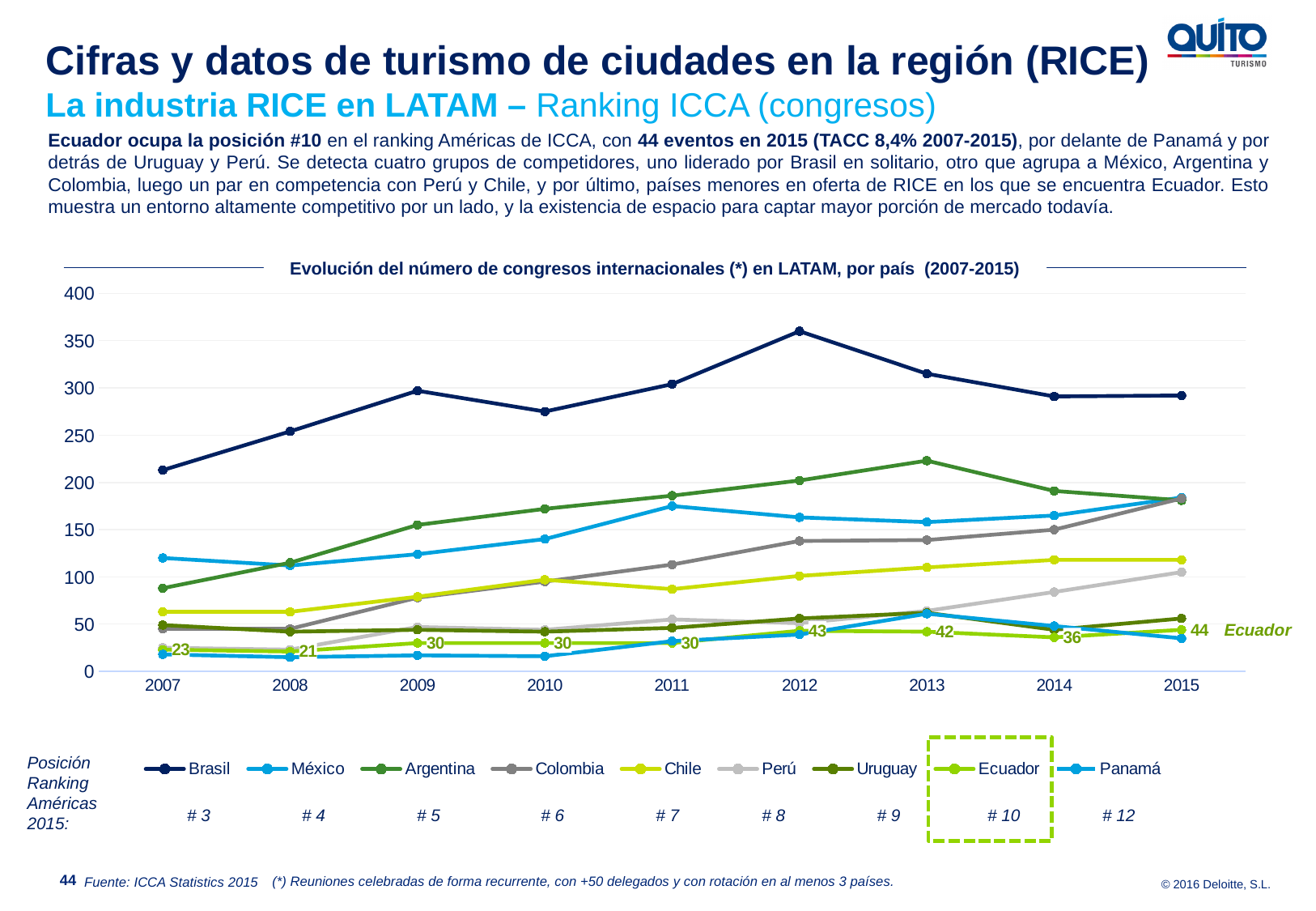

Cifras y datos de turismo de ciudades en la región (RICE)
La industria RICE en LATAM – Ranking ICCA (congresos)
Ecuador ocupa la posición #10 en el ranking Américas de ICCA, con 44 eventos en 2015 (TACC 8,4% 2007-2015), por delante de Panamá y por detrás de Uruguay y Perú. Se detecta cuatro grupos de competidores, uno liderado por Brasil en solitario, otro que agrupa a México, Argentina y Colombia, luego un par en competencia con Perú y Chile, y por último, países menores en oferta de RICE en los que se encuentra Ecuador. Esto muestra un entorno altamente competitivo por un lado, y la existencia de espacio para captar mayor porción de mercado todavía.
Evolución del número de congresos internacionales (*) en LATAM, por país  (2007-2015)

### Chart

| Category | Brasil | México | Argentina | Colombia | Chile | Perú | Uruguay | Ecuador | Panamá |
|---|---|---|---|---|---|---|---|---|---|
| 2007 | 213.0 | 120.0 | 88.0 | 45.0 | 63.0 | 25.0 | 49.0 | 23.0 | 18.0 |
| 2008 | 254.0 | 112.0 | 115.0 | 45.0 | 63.0 | 23.0 | 42.0 | 21.0 | 15.0 |
| 2009 | 297.0 | 124.0 | 155.0 | 78.0 | 79.0 | 47.0 | 44.0 | 30.0 | 17.0 |
| 2010 | 275.0 | 140.0 | 172.0 | 95.0 | 97.0 | 44.0 | 42.0 | 30.0 | 16.0 |
| 2011 | 304.0 | 175.0 | 186.0 | 113.0 | 87.0 | 55.0 | 46.0 | 30.0 | 32.0 |
| 2012 | 360.0 | 163.0 | 202.0 | 138.0 | 101.0 | 51.0 | 56.0 | 43.0 | 39.0 |
| 2013 | 315.0 | 158.0 | 223.0 | 139.0 | 110.0 | 64.0 | 62.0 | 42.0 | 61.0 |
| 2014 | 291.0 | 165.0 | 191.0 | 150.0 | 118.0 | 84.0 | 44.0 | 36.0 | 48.0 |
| 2015 | 292.0 | 184.0 | 181.0 | 183.0 | 118.0 | 105.0 | 56.0 | 44.0 | 35.0 |
Ecuador

Posición
Ranking Américas 2015:
# 3
# 4
# 5
# 6
# 7
# 8
# 9
# 10
# 12
(*) Reuniones celebradas de forma recurrente, con +50 delegados y con rotación en al menos 3 países.
44
Fuente: ICCA Statistics 2015